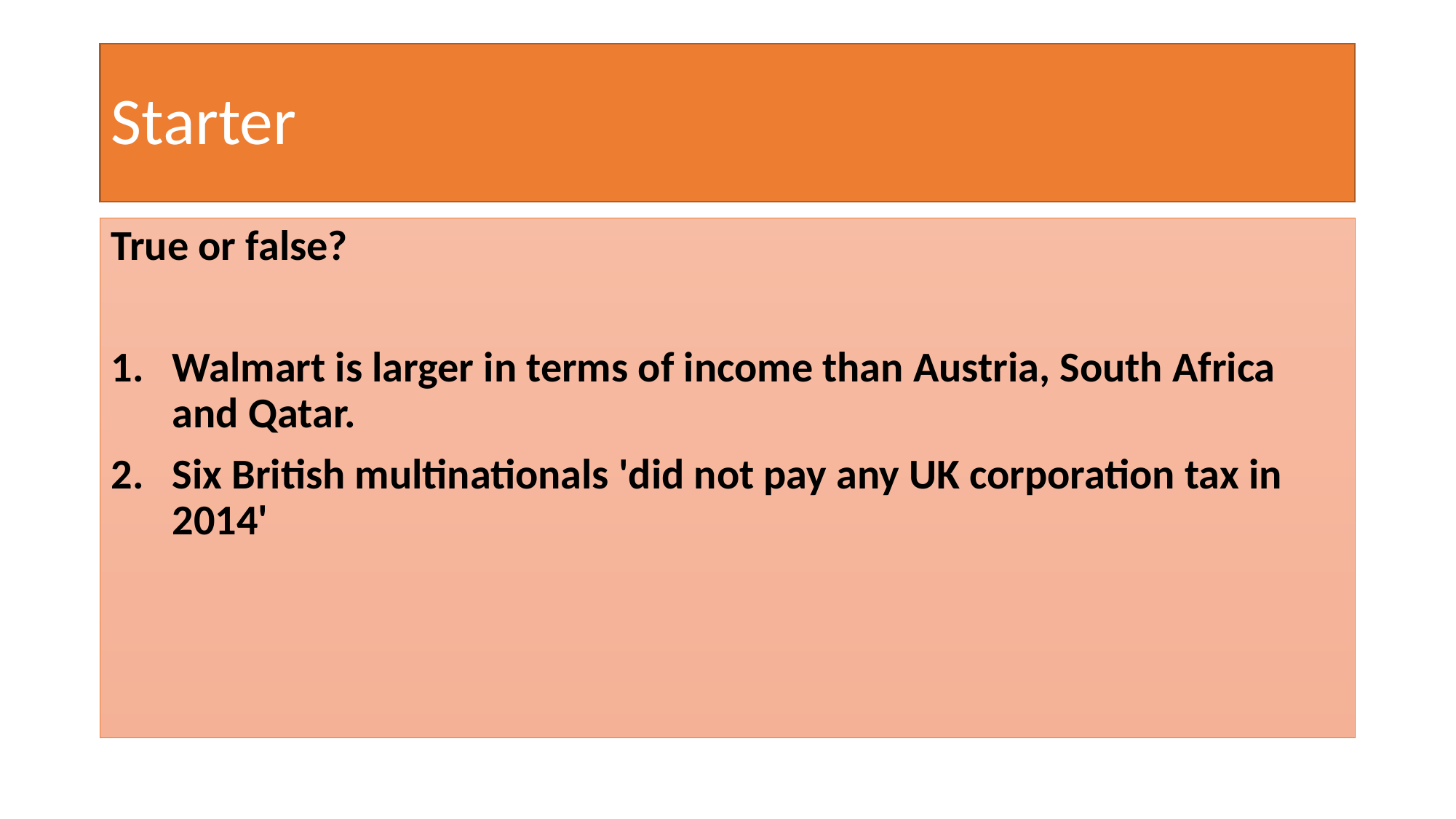

# Starter
True or false?

Walmart is larger in terms of income than Austria, South Africa and Qatar.
Six British multinationals 'did not pay any UK corporation tax in 2014'